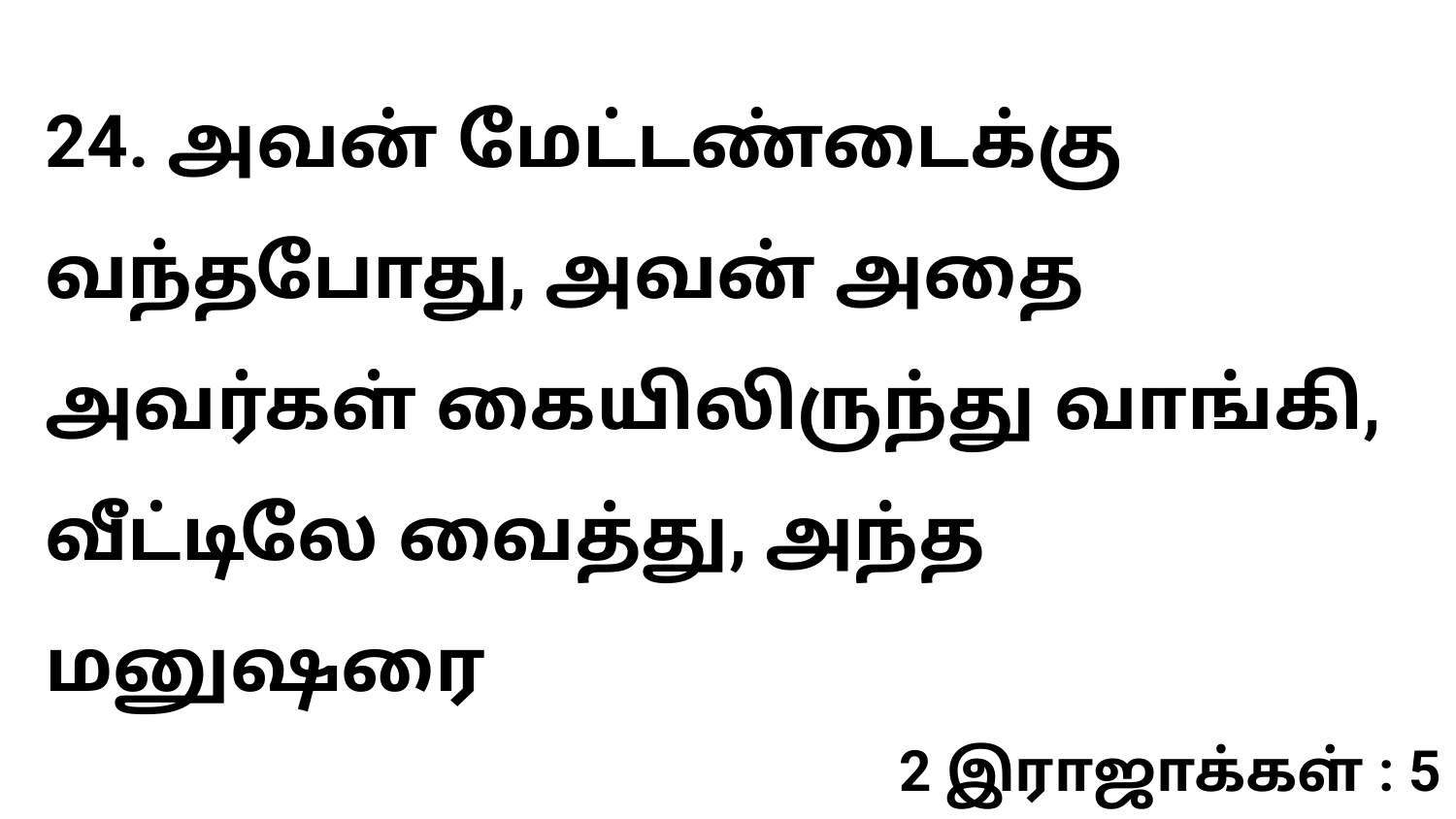

24. அவன் மேட்டண்டைக்கு வந்தபோது, அவன் அதை அவர்கள் கையிலிருந்து வாங்கி, வீட்டிலே வைத்து, அந்த மனுஷரை
2 இராஜாக்கள் : 5